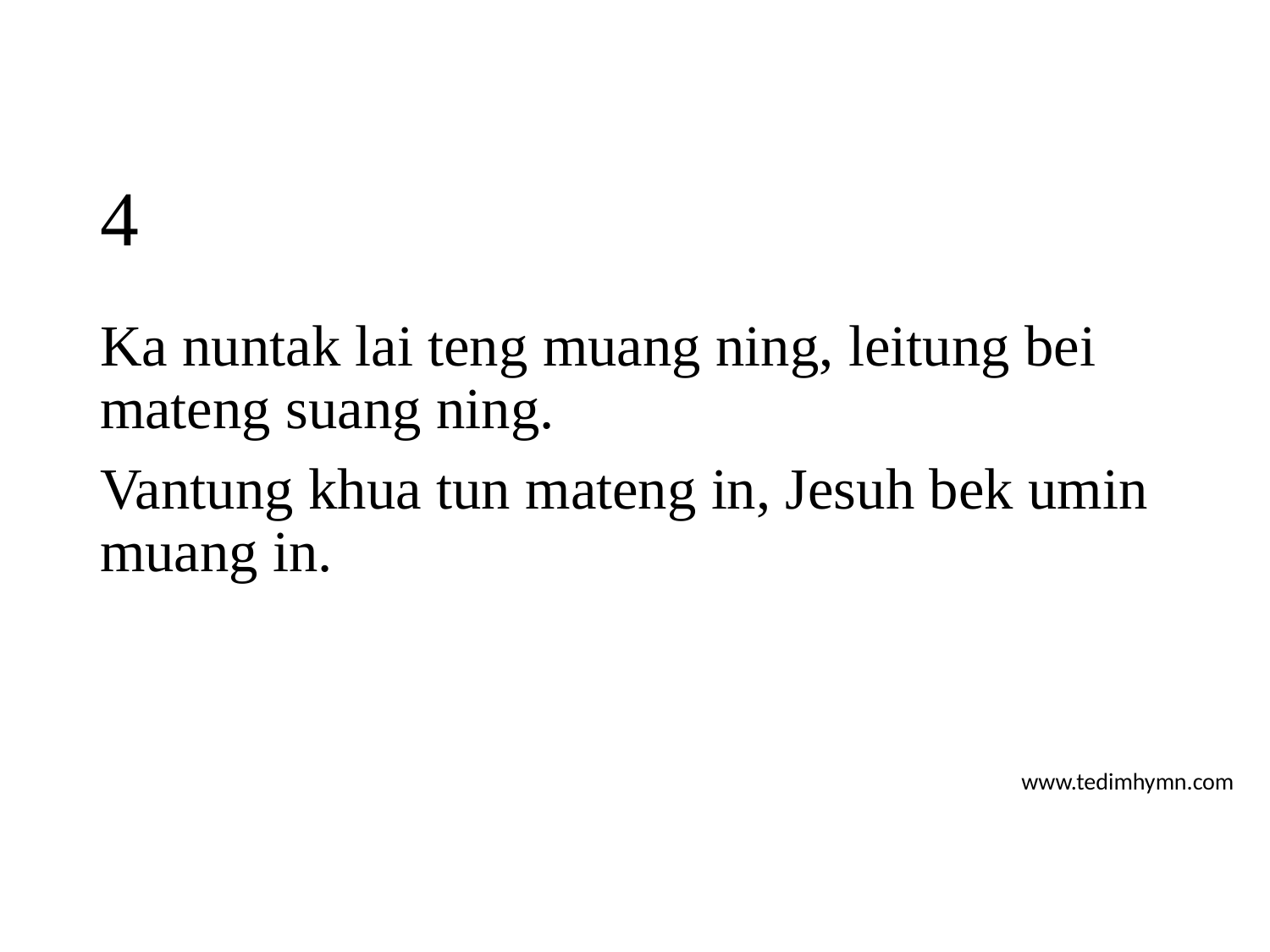

# 4
Ka nuntak lai teng muang ning, leitung bei mateng suang ning.
Vantung khua tun mateng in, Jesuh bek umin muang in.

www.tedimhymn.com